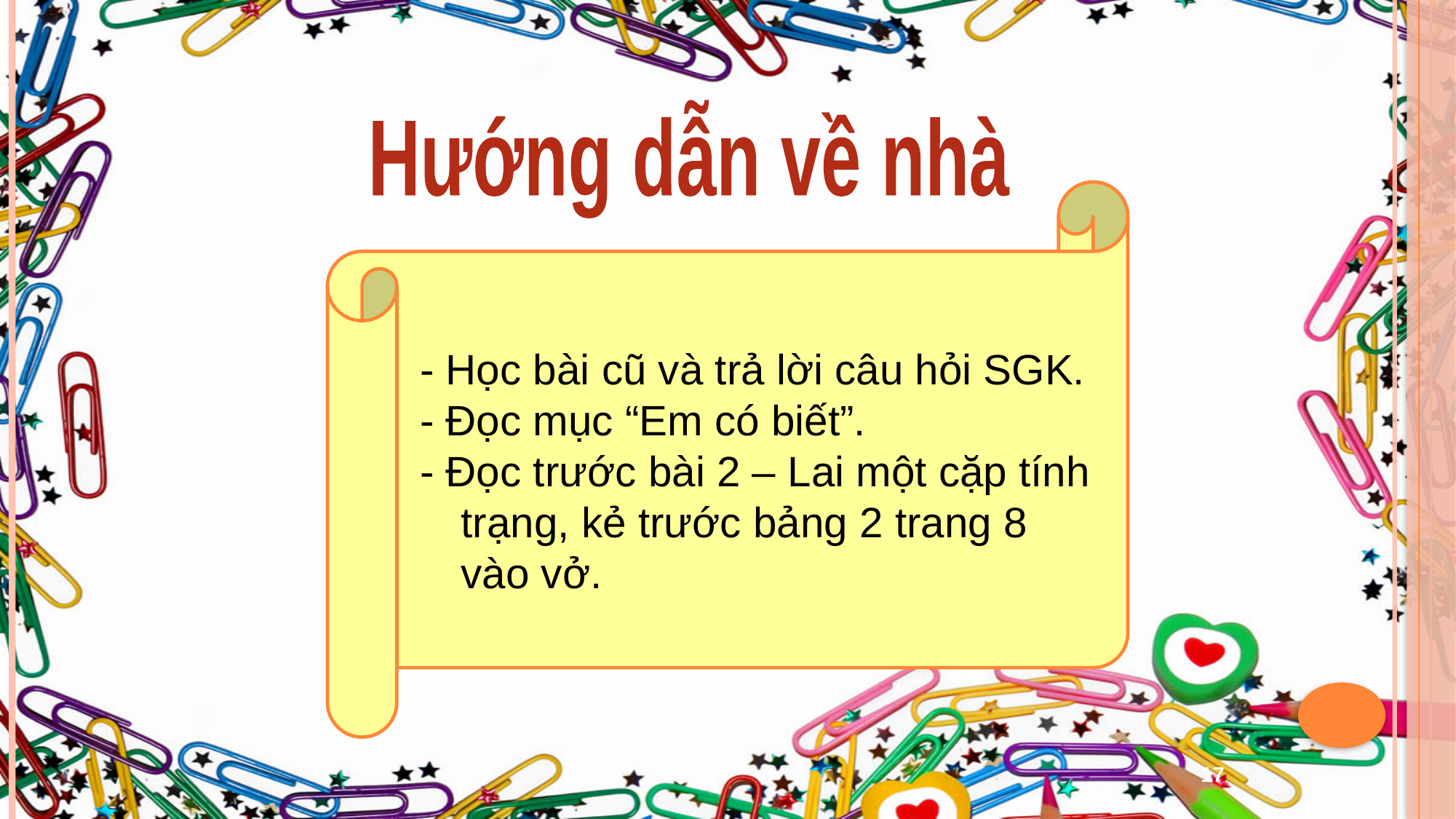

Hướng dẫn về nhà

- Học bài cũ và trả lời câu hỏi SGK.
- Đọc mục “Em có biết”.
- Đọc trước bài 2 – Lai một cặp tính trạng, kẻ trước bảng 2 trang 8 vào vở.
17